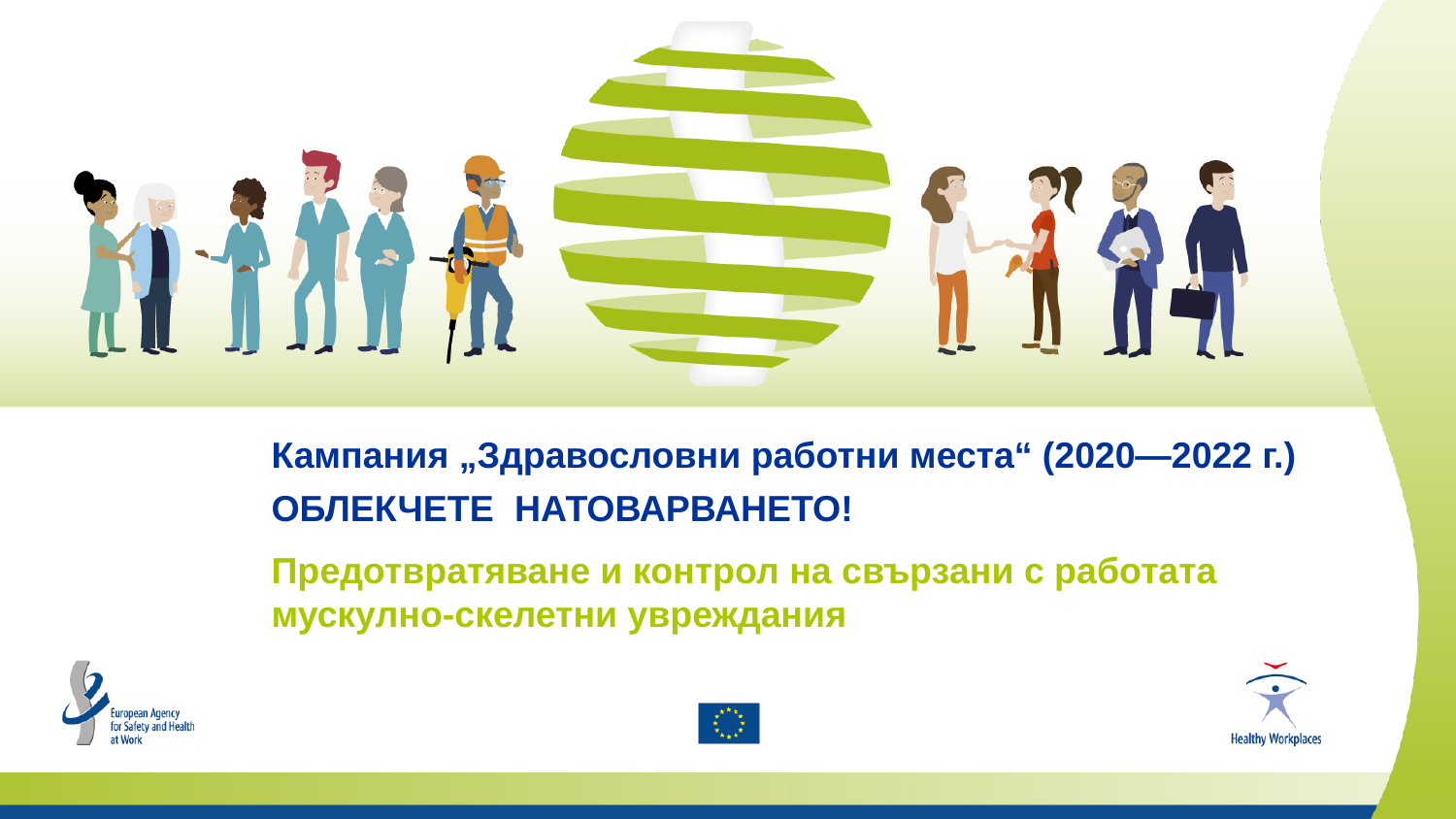

Кампания „Здравословни работни места“ (2020—2022 г.)
ОБЛЕКЧЕТЕ  НАТОВАРВАНЕТО!
# Предотвратяване и контрол на свързани с работата мускулно-скелетни увреждания